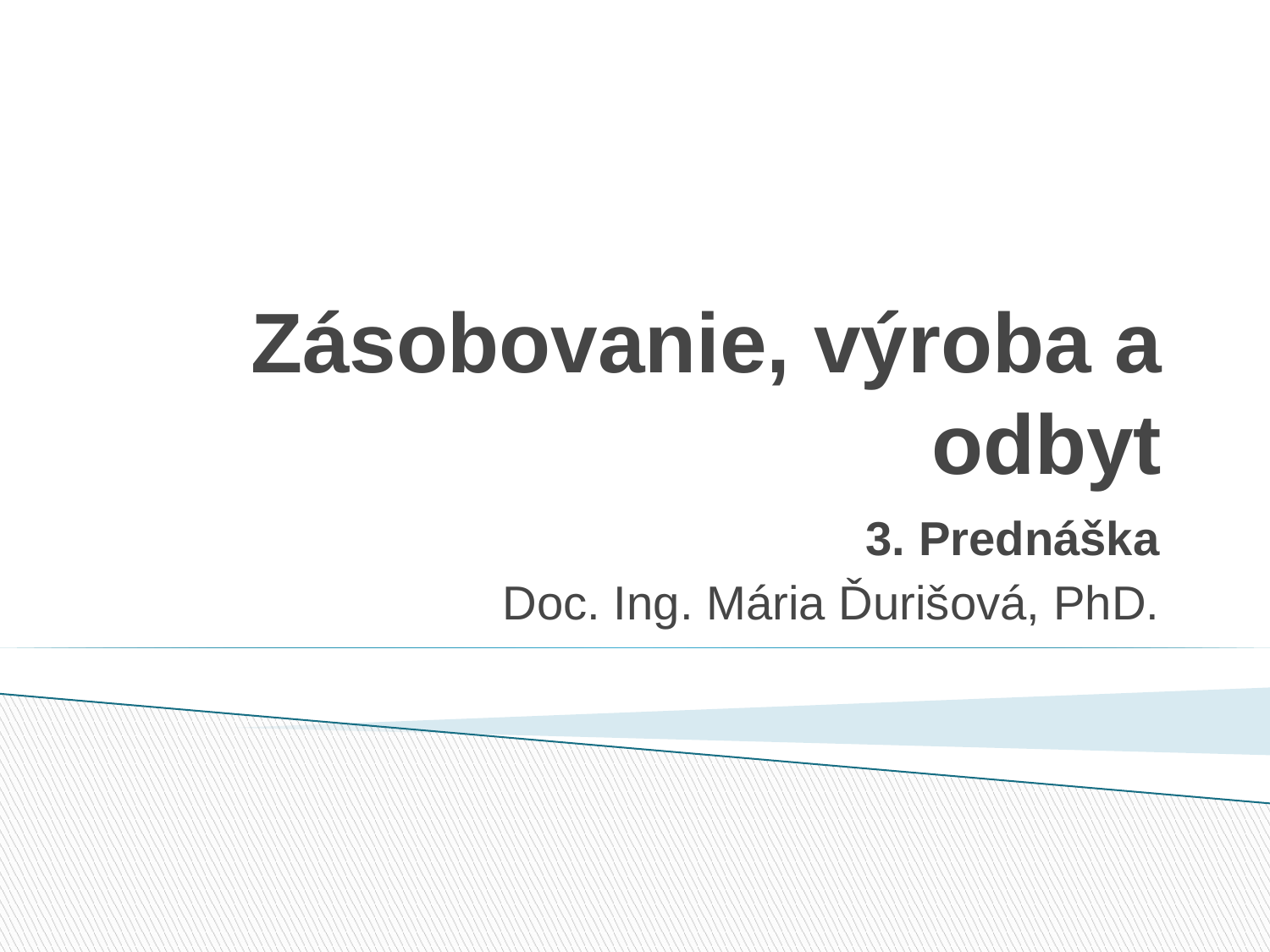

# Zásobovanie, výroba a odbyt
3. Prednáška
Doc. Ing. Mária Ďurišová, PhD.